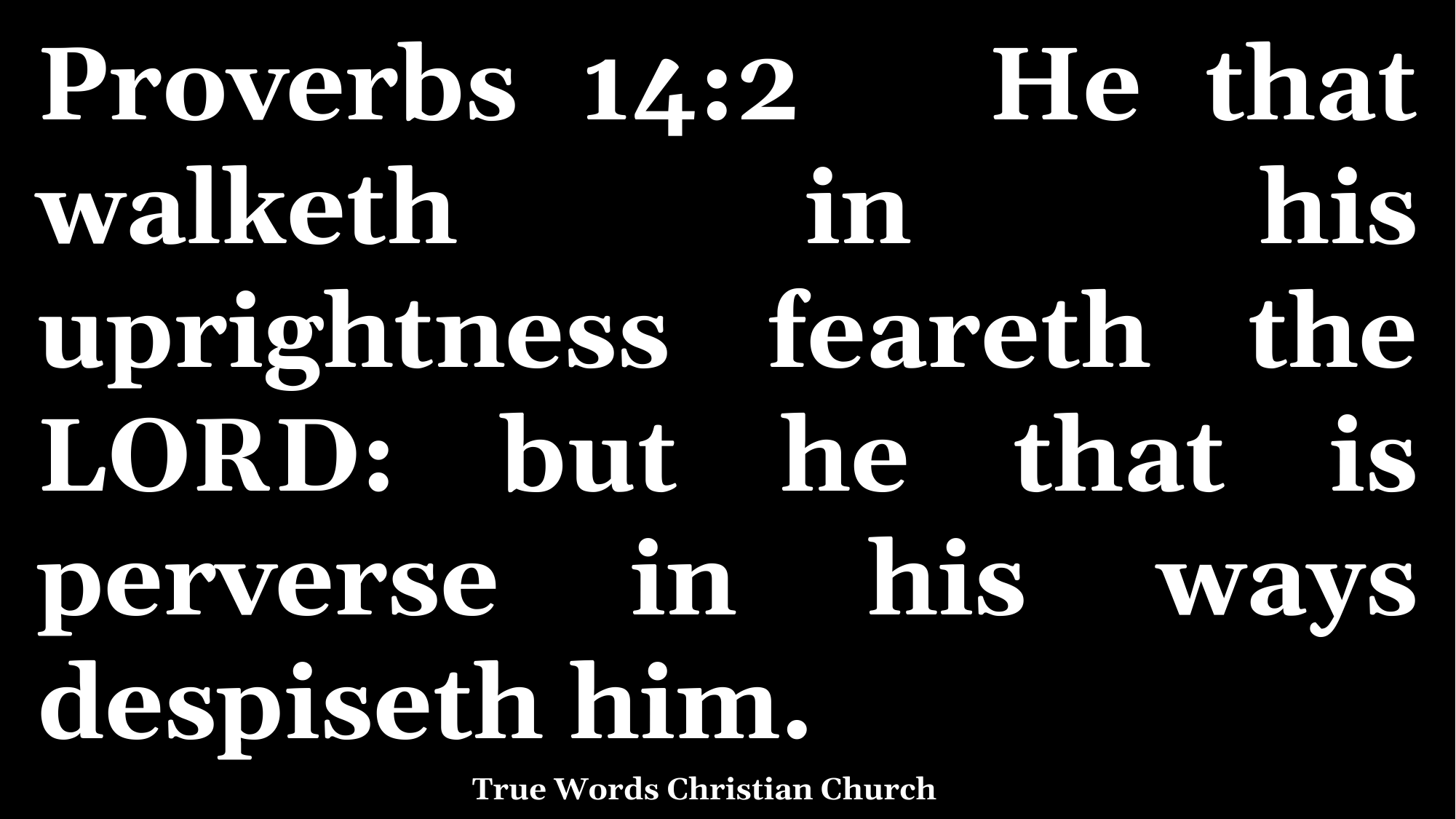

Proverbs 14:2   He that walketh in his uprightness feareth the LORD: but he that is perverse in his ways despiseth him.
True Words Christian Church